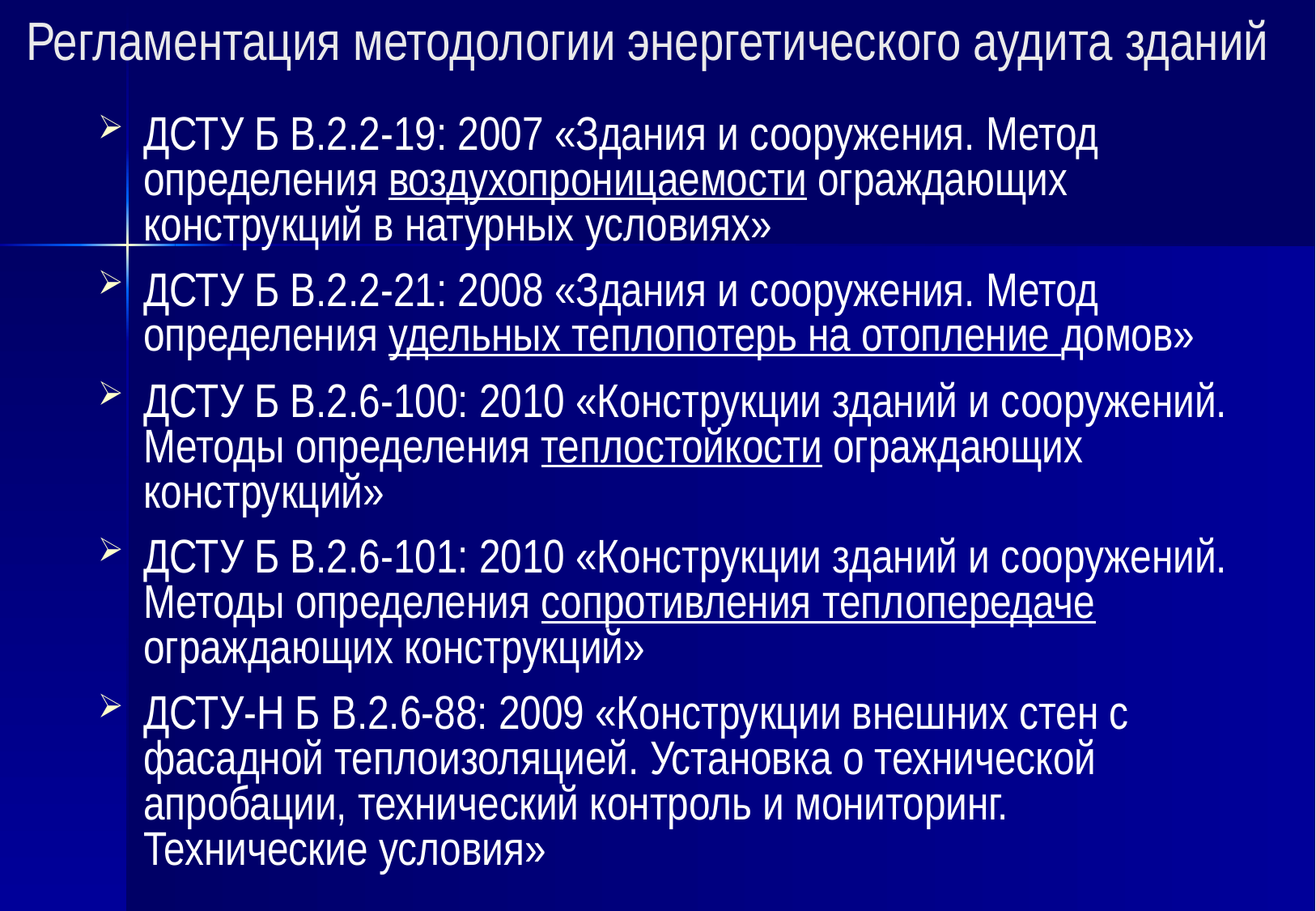

# Регламентация методологии энергетического аудита зданий
ДСТУ Б В.2.2-19: 2007 «Здания и сооружения. Метод определения воздухопроницаемости ограждающих конструкций в натурных условиях»
ДСТУ Б В.2.2-21: 2008 «Здания и сооружения. Метод определения удельных теплопотерь на отопление домов»
ДСТУ Б В.2.6-100: 2010 «Конструкции зданий и сооружений. Методы определения теплостойкости ограждающих конструкций»
ДСТУ Б В.2.6-101: 2010 «Конструкции зданий и сооружений. Методы определения сопротивления теплопередаче ограждающих конструкций»
ДСТУ-Н Б В.2.6-88: 2009 «Конструкции внешних стен с фасадной теплоизоляцией. Установка о технической апробации, технический контроль и мониторинг. Технические условия»